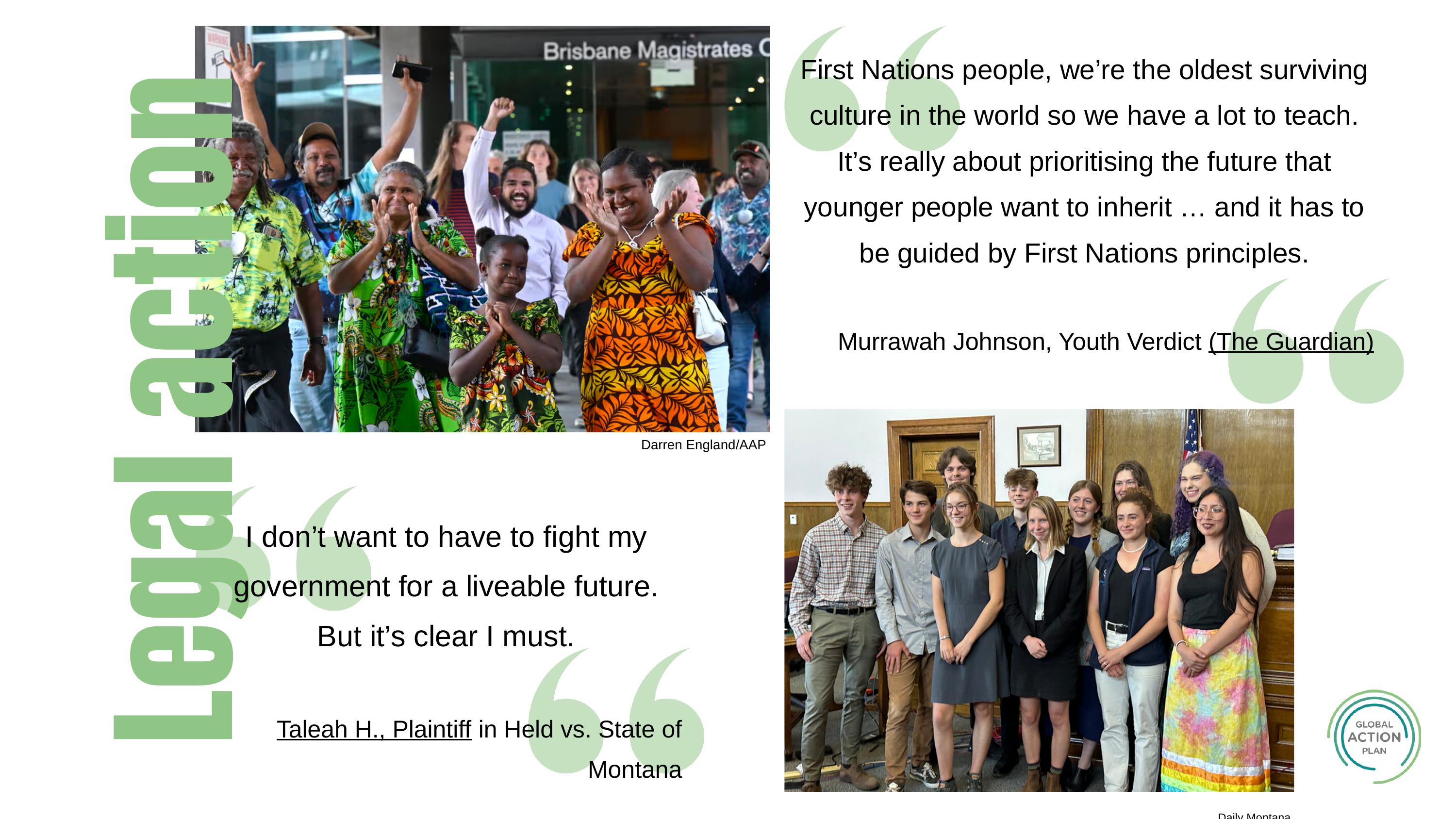

First Nations people, we’re the oldest surviving culture in the world so we have a lot to teach. It’s really about prioritising the future that younger people want to inherit … and it has to be guided by First Nations principles.

Murrawah Johnson, Youth Verdict (The Guardian)

Legal action

Darren England/AAP

I don’t want to have to fight my government for a liveable future. But it’s clear I must.

Taleah H., Plaintiff in Held vs. State of Montana

Daily Montana